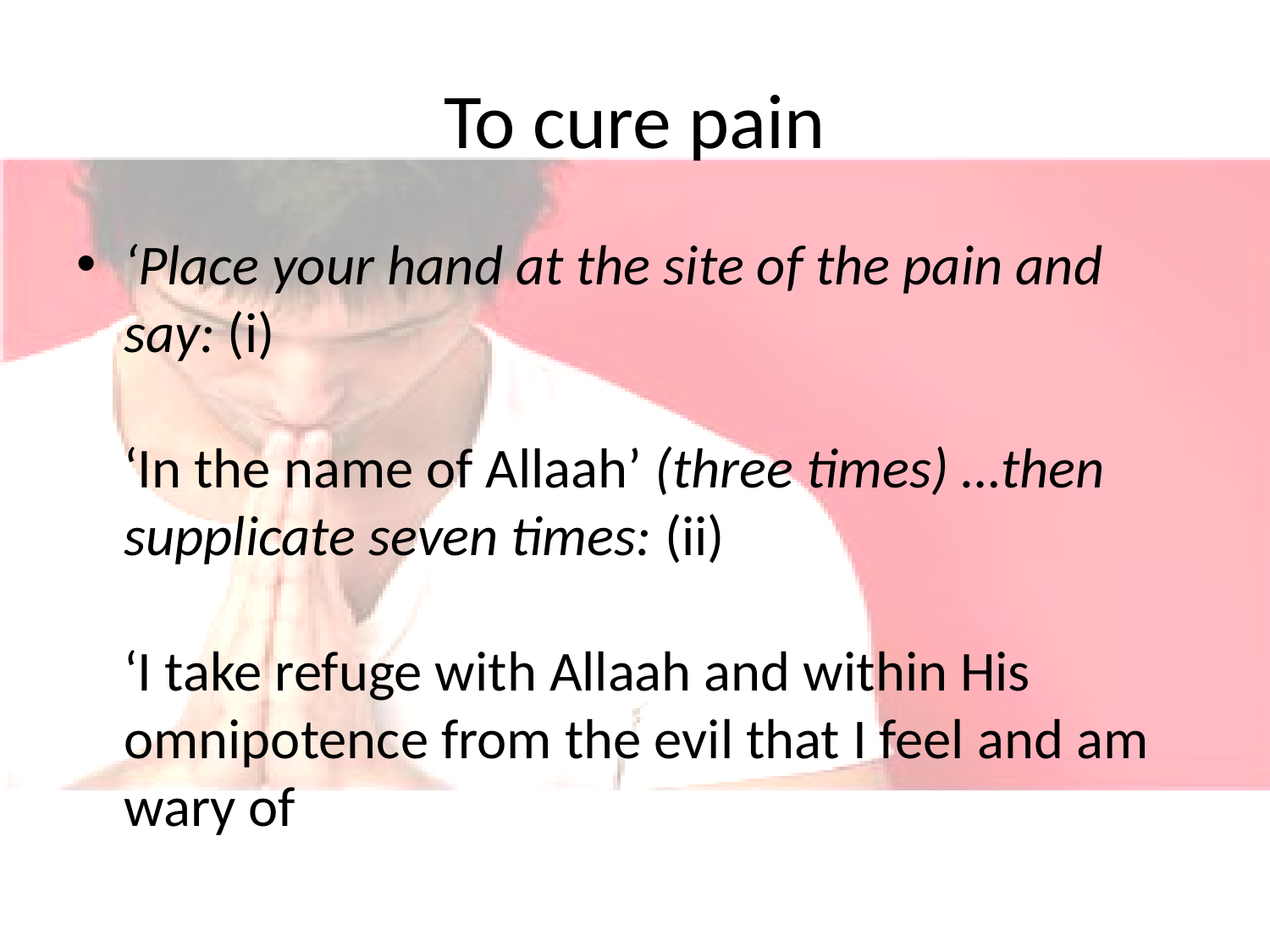

# To cure pain
‘Place your hand at the site of the pain and say: (i)
‘In the name of Allaah’ (three times) …then supplicate seven times: (ii)
‘I take refuge with Allaah and within His omnipotence from the evil that I feel and am wary of